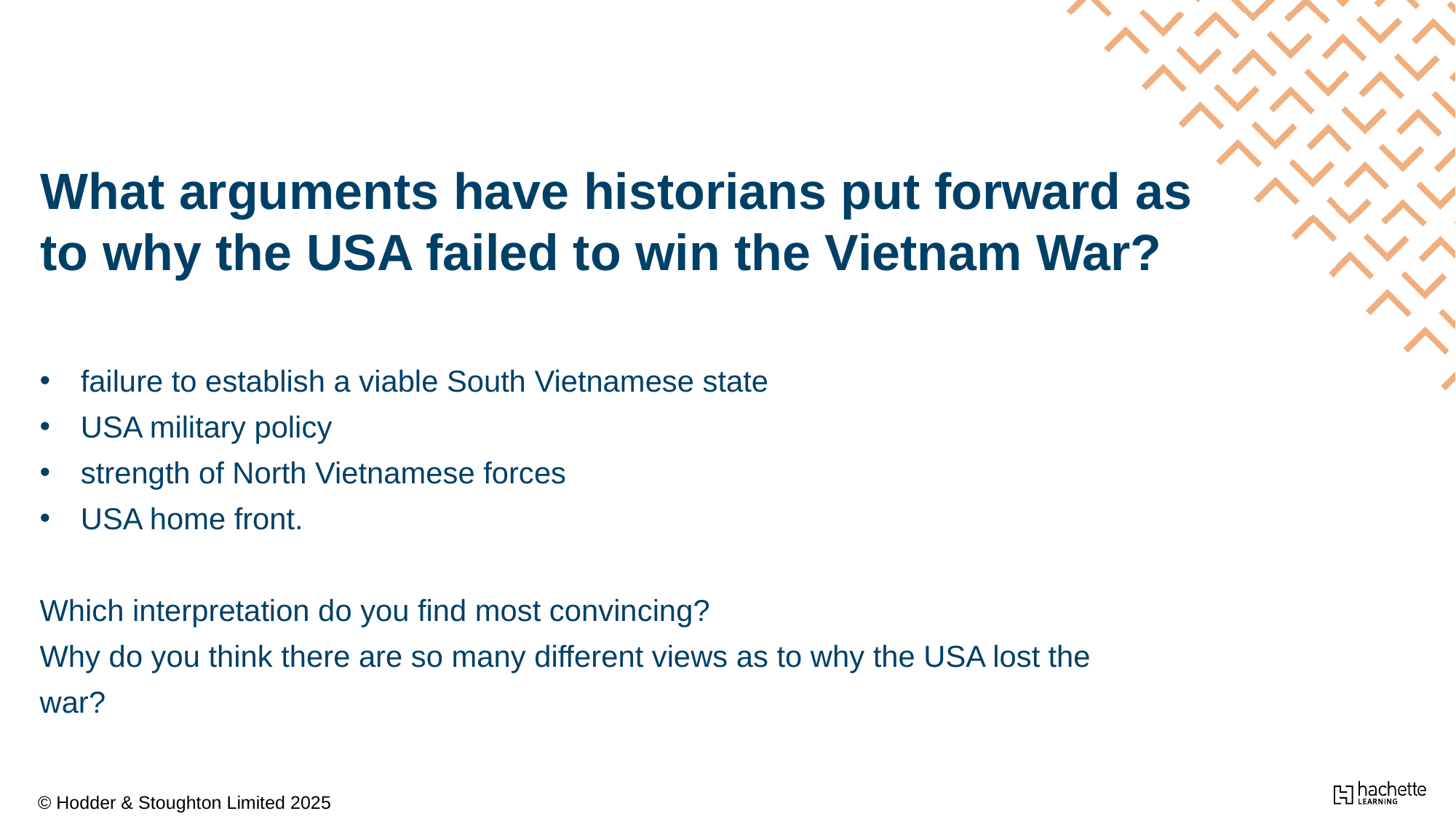

What arguments have historians put forward as to why the USA failed to win the Vietnam War?
failure to establish a viable South Vietnamese state
USA military policy
strength of North Vietnamese forces
USA home front.

Which interpretation do you find most convincing?
Why do you think there are so many different views as to why the USA lost the war?

© Hodder & Stoughton Limited 2025